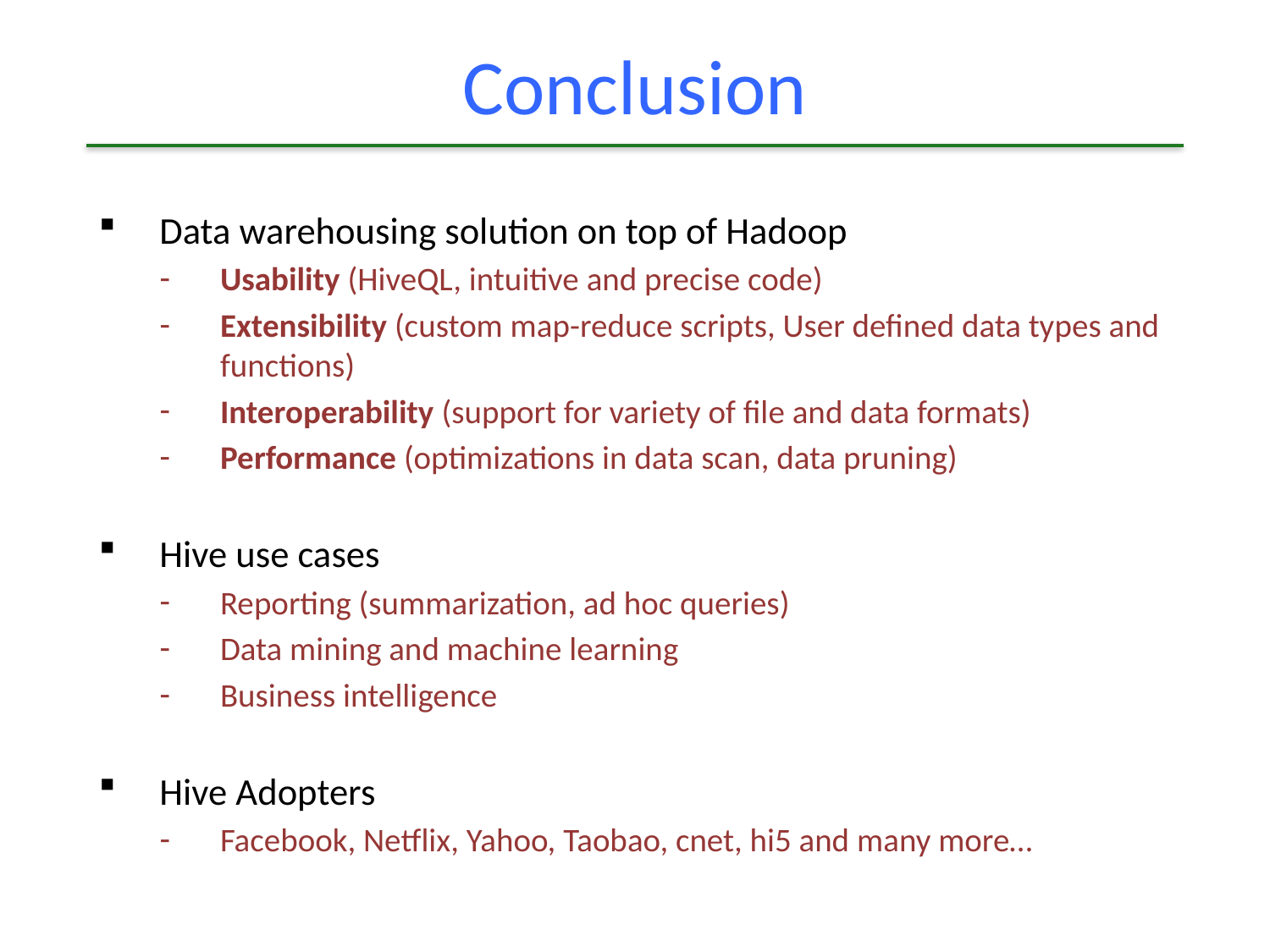

# Conclusion
Data warehousing solution on top of Hadoop
Usability (HiveQL, intuitive and precise code)
Extensibility (custom map-reduce scripts, User defined data types and functions)
Interoperability (support for variety of file and data formats)
Performance (optimizations in data scan, data pruning)

Hive use cases
Reporting (summarization, ad hoc queries)
Data mining and machine learning
Business intelligence

Hive Adopters
Facebook, Netflix, Yahoo, Taobao, cnet, hi5 and many more…